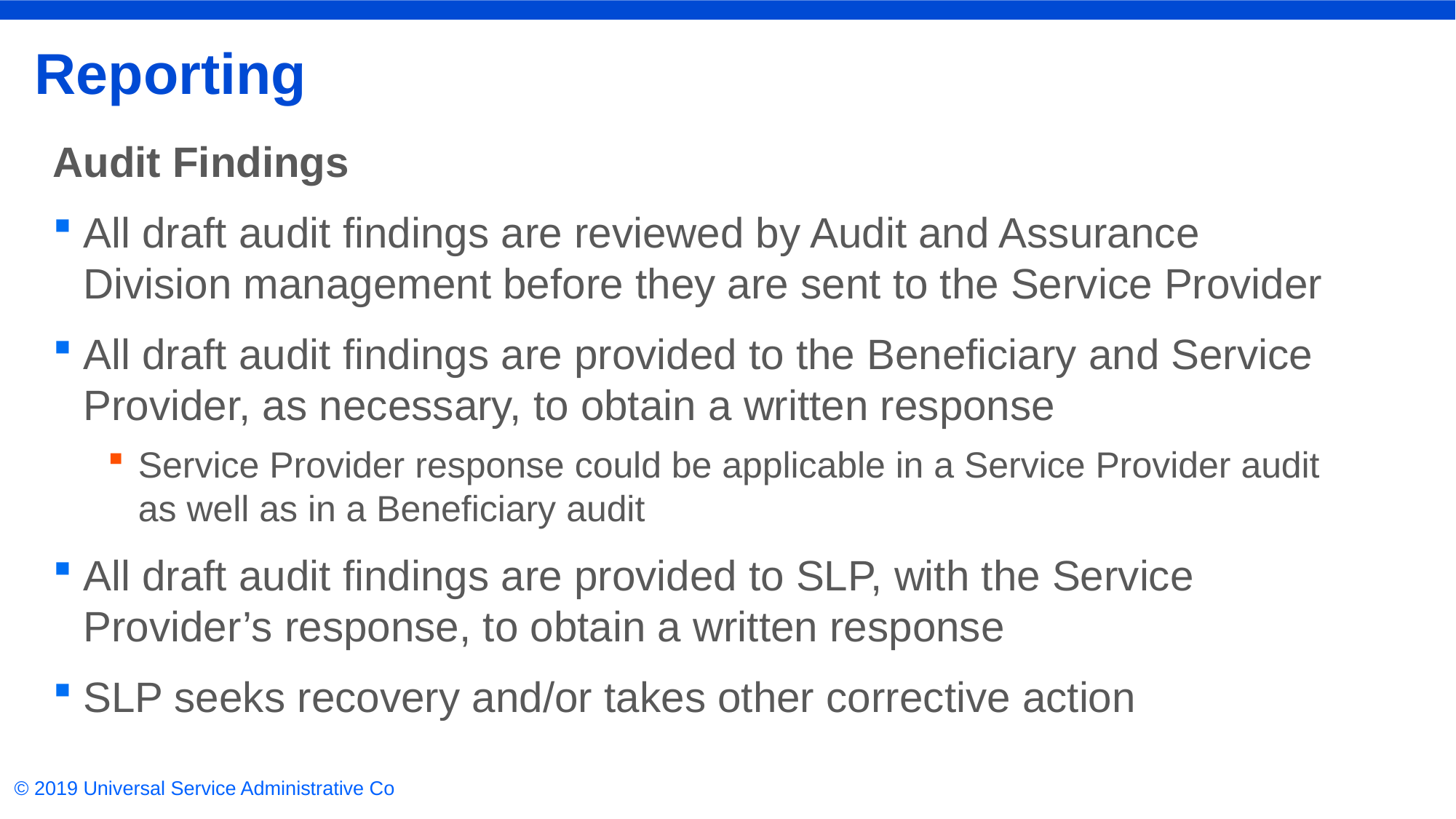

# Reporting
Audit Findings
All draft audit findings are reviewed by Audit and Assurance Division management before they are sent to the Service Provider
All draft audit findings are provided to the Beneficiary and Service Provider, as necessary, to obtain a written response
Service Provider response could be applicable in a Service Provider audit as well as in a Beneficiary audit
All draft audit findings are provided to SLP, with the Service Provider’s response, to obtain a written response
SLP seeks recovery and/or takes other corrective action

© 2019 Universal Service Administrative Co